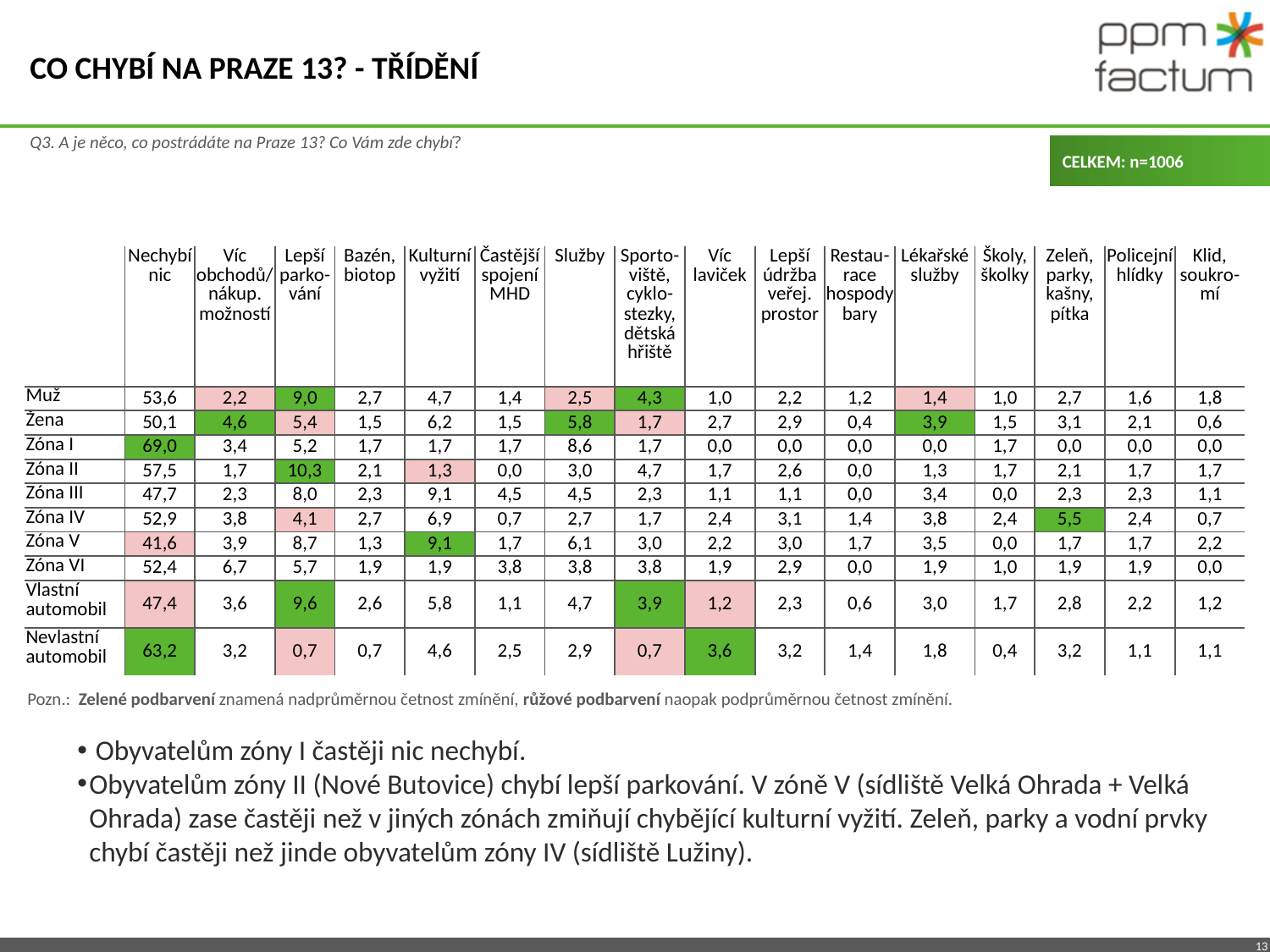

# Co chybí na praze 13? - třídění
Q3. A je něco, co postrádáte na Praze 13? Co Vám zde chybí?
CELKEM: n=1006
|  | Nechybí nic | Víc obchodů/nákup. možností | Lepší parko-vání | Bazén, biotop | Kulturní vyžití | Častější spojení MHD | Služby | Sporto-viště, cyklo-stezky, dětská hřiště | Víc laviček | Lepší údržba veřej. prostor | Restau-race hospody bary | Lékařské služby | Školy, školky | Zeleň, parky, kašny, pítka | Policejní hlídky | Klid, soukro-mí |
| --- | --- | --- | --- | --- | --- | --- | --- | --- | --- | --- | --- | --- | --- | --- | --- | --- |
| Muž | 53,6 | 2,2 | 9,0 | 2,7 | 4,7 | 1,4 | 2,5 | 4,3 | 1,0 | 2,2 | 1,2 | 1,4 | 1,0 | 2,7 | 1,6 | 1,8 |
| Žena | 50,1 | 4,6 | 5,4 | 1,5 | 6,2 | 1,5 | 5,8 | 1,7 | 2,7 | 2,9 | 0,4 | 3,9 | 1,5 | 3,1 | 2,1 | 0,6 |
| Zóna I | 69,0 | 3,4 | 5,2 | 1,7 | 1,7 | 1,7 | 8,6 | 1,7 | 0,0 | 0,0 | 0,0 | 0,0 | 1,7 | 0,0 | 0,0 | 0,0 |
| Zóna II | 57,5 | 1,7 | 10,3 | 2,1 | 1,3 | 0,0 | 3,0 | 4,7 | 1,7 | 2,6 | 0,0 | 1,3 | 1,7 | 2,1 | 1,7 | 1,7 |
| Zóna III | 47,7 | 2,3 | 8,0 | 2,3 | 9,1 | 4,5 | 4,5 | 2,3 | 1,1 | 1,1 | 0,0 | 3,4 | 0,0 | 2,3 | 2,3 | 1,1 |
| Zóna IV | 52,9 | 3,8 | 4,1 | 2,7 | 6,9 | 0,7 | 2,7 | 1,7 | 2,4 | 3,1 | 1,4 | 3,8 | 2,4 | 5,5 | 2,4 | 0,7 |
| Zóna V | 41,6 | 3,9 | 8,7 | 1,3 | 9,1 | 1,7 | 6,1 | 3,0 | 2,2 | 3,0 | 1,7 | 3,5 | 0,0 | 1,7 | 1,7 | 2,2 |
| Zóna VI | 52,4 | 6,7 | 5,7 | 1,9 | 1,9 | 3,8 | 3,8 | 3,8 | 1,9 | 2,9 | 0,0 | 1,9 | 1,0 | 1,9 | 1,9 | 0,0 |
| Vlastní automobil | 47,4 | 3,6 | 9,6 | 2,6 | 5,8 | 1,1 | 4,7 | 3,9 | 1,2 | 2,3 | 0,6 | 3,0 | 1,7 | 2,8 | 2,2 | 1,2 |
| Nevlastní automobil | 63,2 | 3,2 | 0,7 | 0,7 | 4,6 | 2,5 | 2,9 | 0,7 | 3,6 | 3,2 | 1,4 | 1,8 | 0,4 | 3,2 | 1,1 | 1,1 |
Pozn.:  Zelené podbarvení znamená nadprůměrnou četnost zmínění, růžové podbarvení naopak podprůměrnou četnost zmínění.
 Obyvatelům zóny I častěji nic nechybí.
Obyvatelům zóny II (Nové Butovice) chybí lepší parkování. V zóně V (sídliště Velká Ohrada + Velká Ohrada) zase častěji než v jiných zónách zmiňují chybějící kulturní vyžití. Zeleň, parky a vodní prvky chybí častěji než jinde obyvatelům zóny IV (sídliště Lužiny).